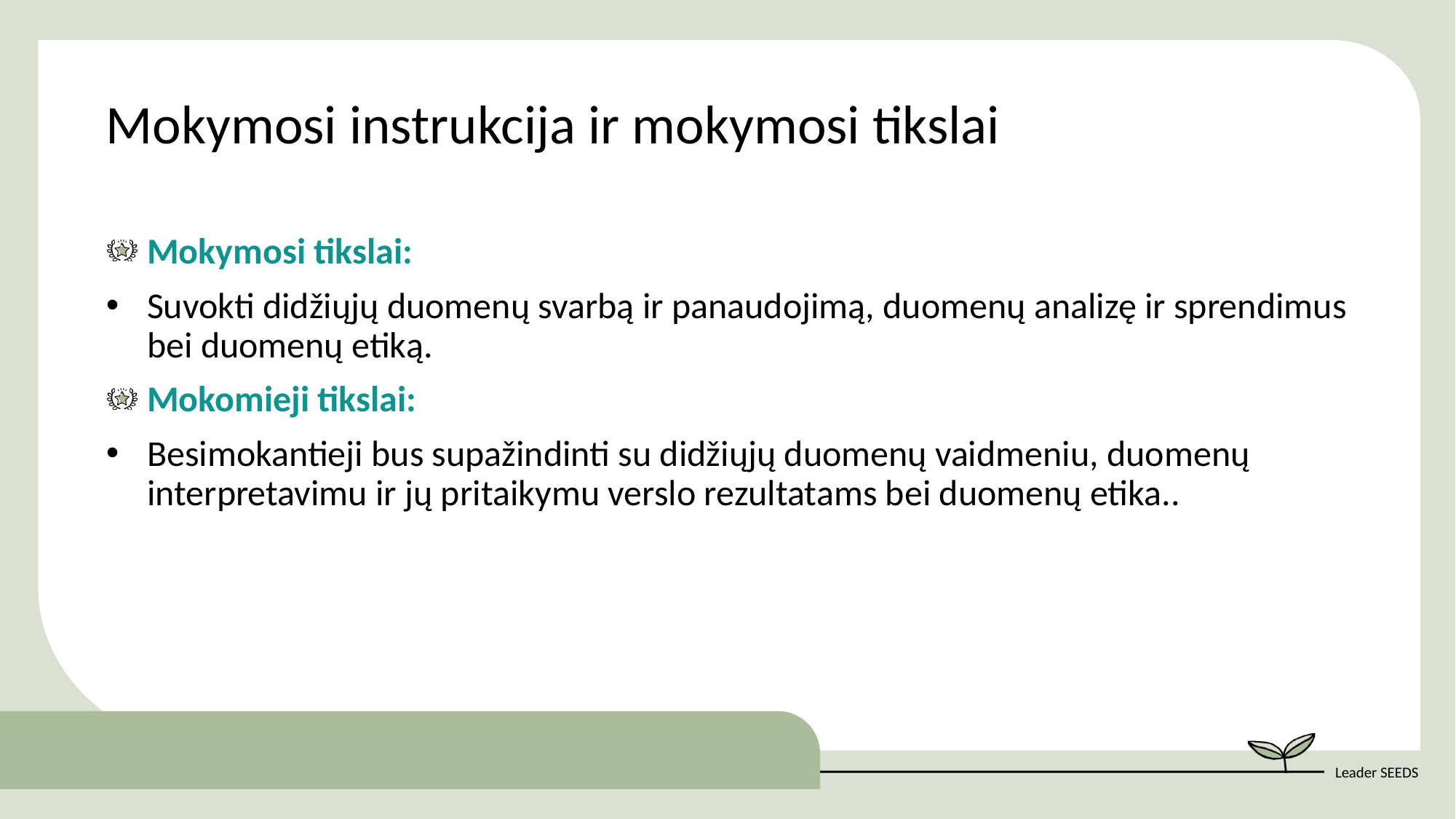

Mokymosi instrukcija ir mokymosi tikslai
Mokymosi tikslai:
Suvokti didžiųjų duomenų svarbą ir panaudojimą, duomenų analizę ir sprendimus bei duomenų etiką.
Mokomieji tikslai:
Besimokantieji bus supažindinti su didžiųjų duomenų vaidmeniu, duomenų interpretavimu ir jų pritaikymu verslo rezultatams bei duomenų etika..